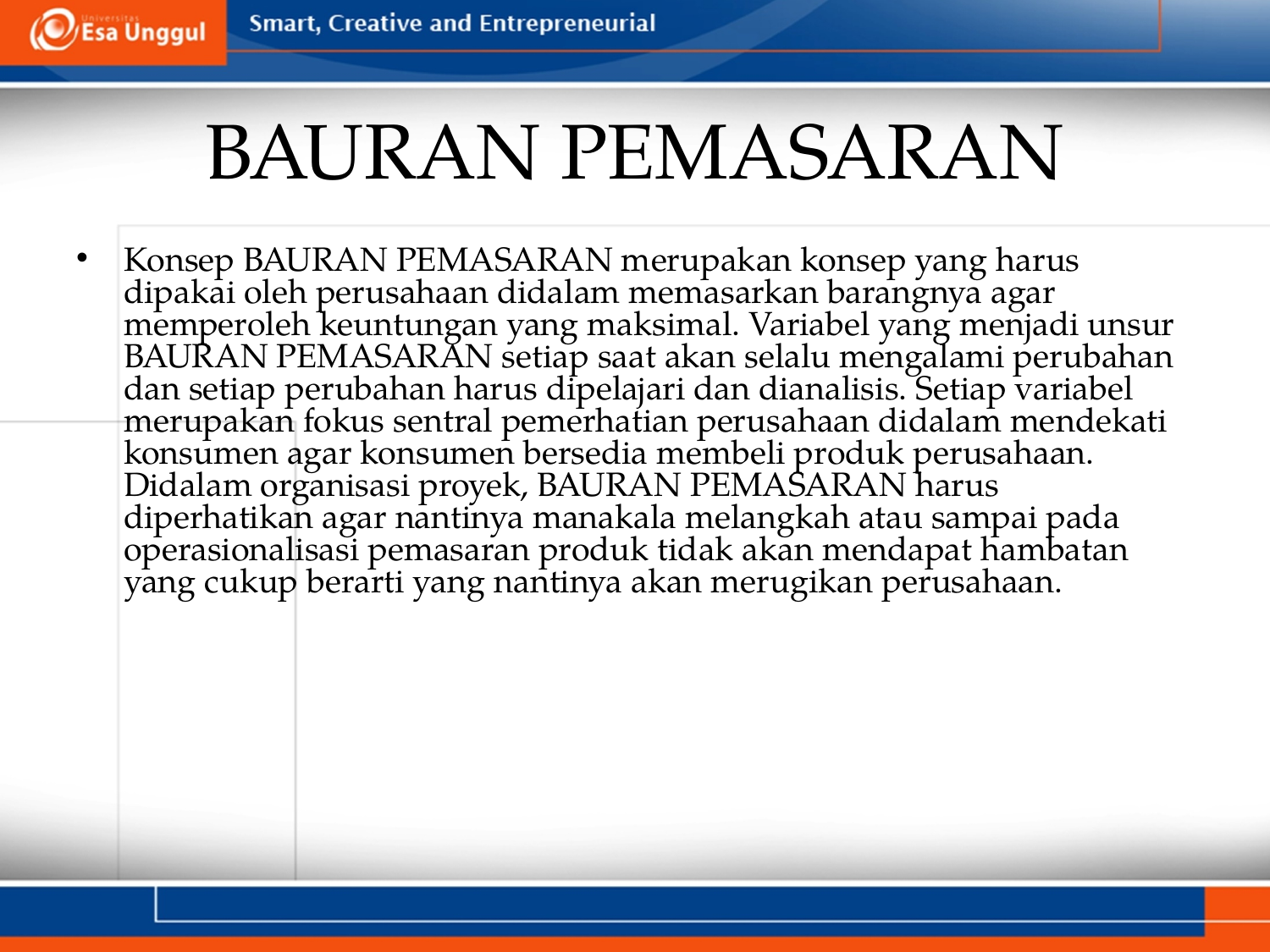

# BAURAN PEMASARAN
Konsep BAURAN PEMASARAN merupakan konsep yang harus dipakai oleh perusahaan didalam memasarkan barangnya agar memperoleh keuntungan yang maksimal. Variabel yang menjadi unsur BAURAN PEMASARAN setiap saat akan selalu mengalami perubahan dan setiap perubahan harus dipelajari dan dianalisis. Setiap variabel merupakan fokus sentral pemerhatian perusahaan didalam mendekati konsumen agar konsumen bersedia membeli produk perusahaan. Didalam organisasi proyek, BAURAN PEMASARAN harus diperhatikan agar nantinya manakala melangkah atau sampai pada operasionalisasi pemasaran produk tidak akan mendapat hambatan yang cukup berarti yang nantinya akan merugikan perusahaan.